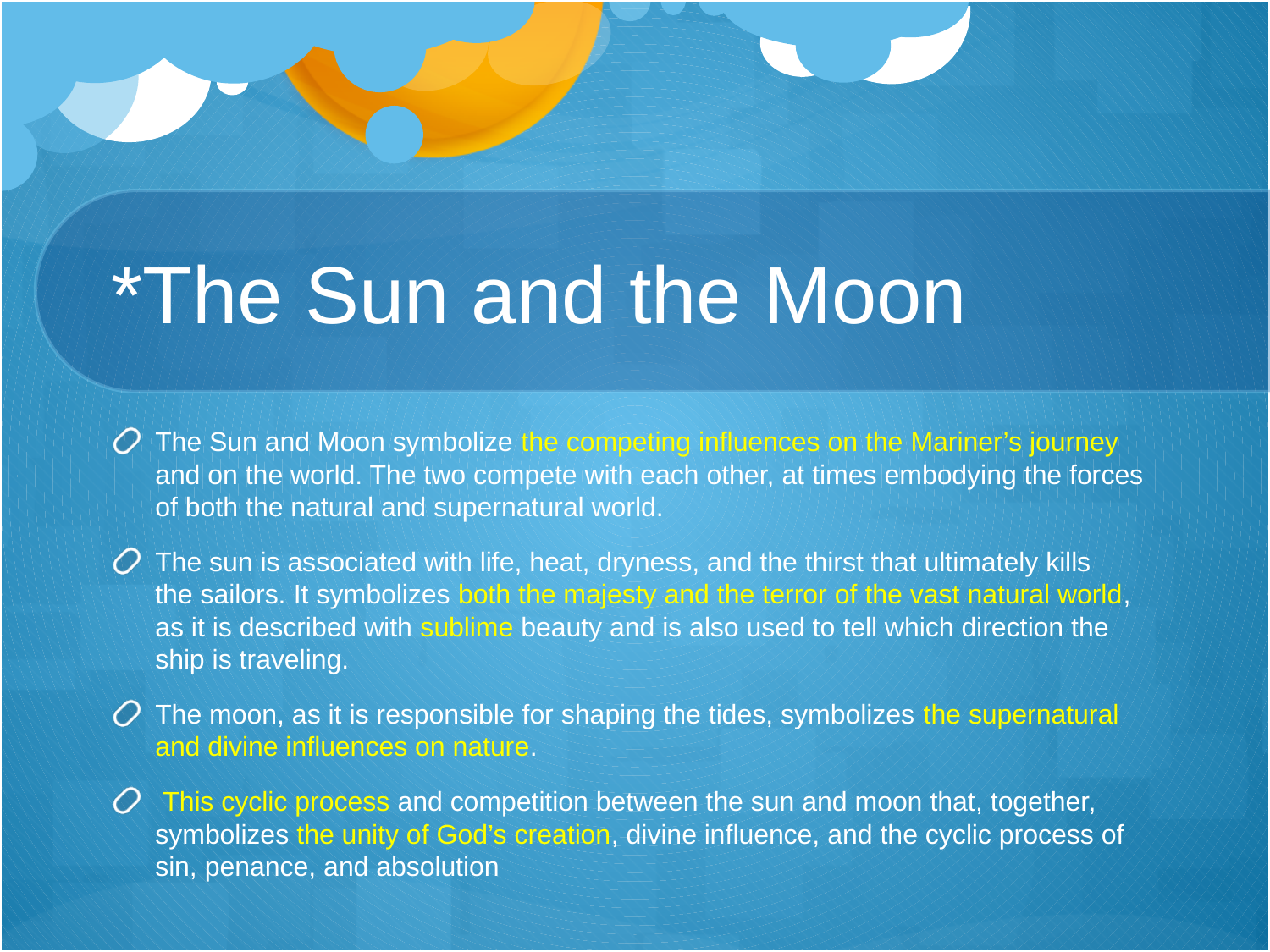

# *The Sun and the Moon
The Sun and Moon symbolize the competing influences on the Mariner’s journey and on the world. The two compete with each other, at times embodying the forces of both the natural and supernatural world.
The sun is associated with life, heat, dryness, and the thirst that ultimately kills the sailors. It symbolizes both the majesty and the terror of the vast natural world, as it is described with sublime beauty and is also used to tell which direction the ship is traveling.
The moon, as it is responsible for shaping the tides, symbolizes the supernatural and divine influences on nature.
 This cyclic process and competition between the sun and moon that, together, symbolizes the unity of God’s creation, divine influence, and the cyclic process of sin, penance, and absolution